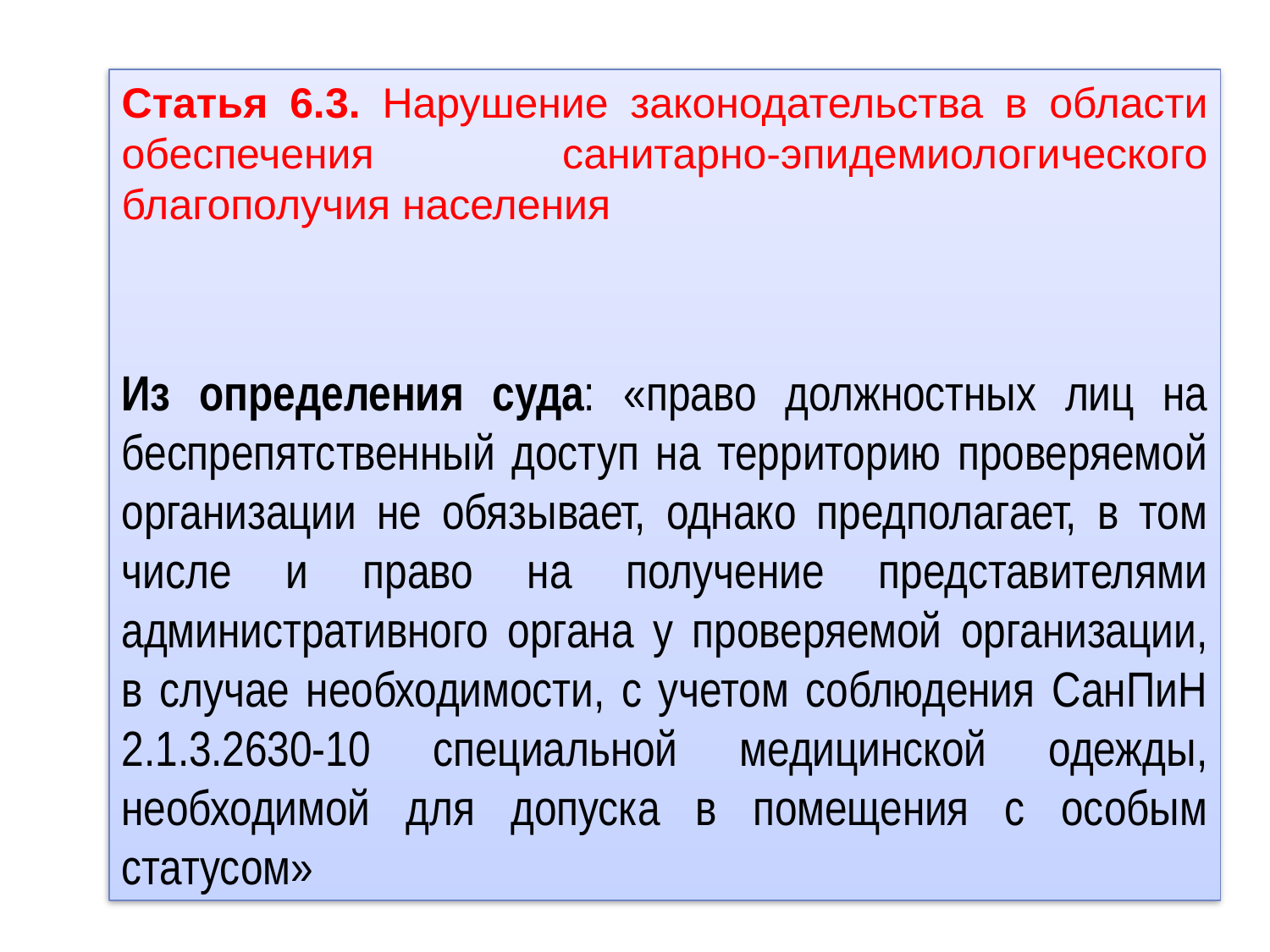

Статья 6.3. Нарушение законодательства в области обеспечения санитарно-эпидемиологического благополучия населения

Из определения суда: «право должностных лиц на беспрепятственный доступ на территорию проверяемой организации не обязывает, однако предполагает, в том числе и право на получение представителями административного органа у проверяемой организации, в случае необходимости, с учетом соблюдения СанПиН 2.1.3.2630-10 специальной медицинской одежды, необходимой для допуска в помещения с особым статусом»